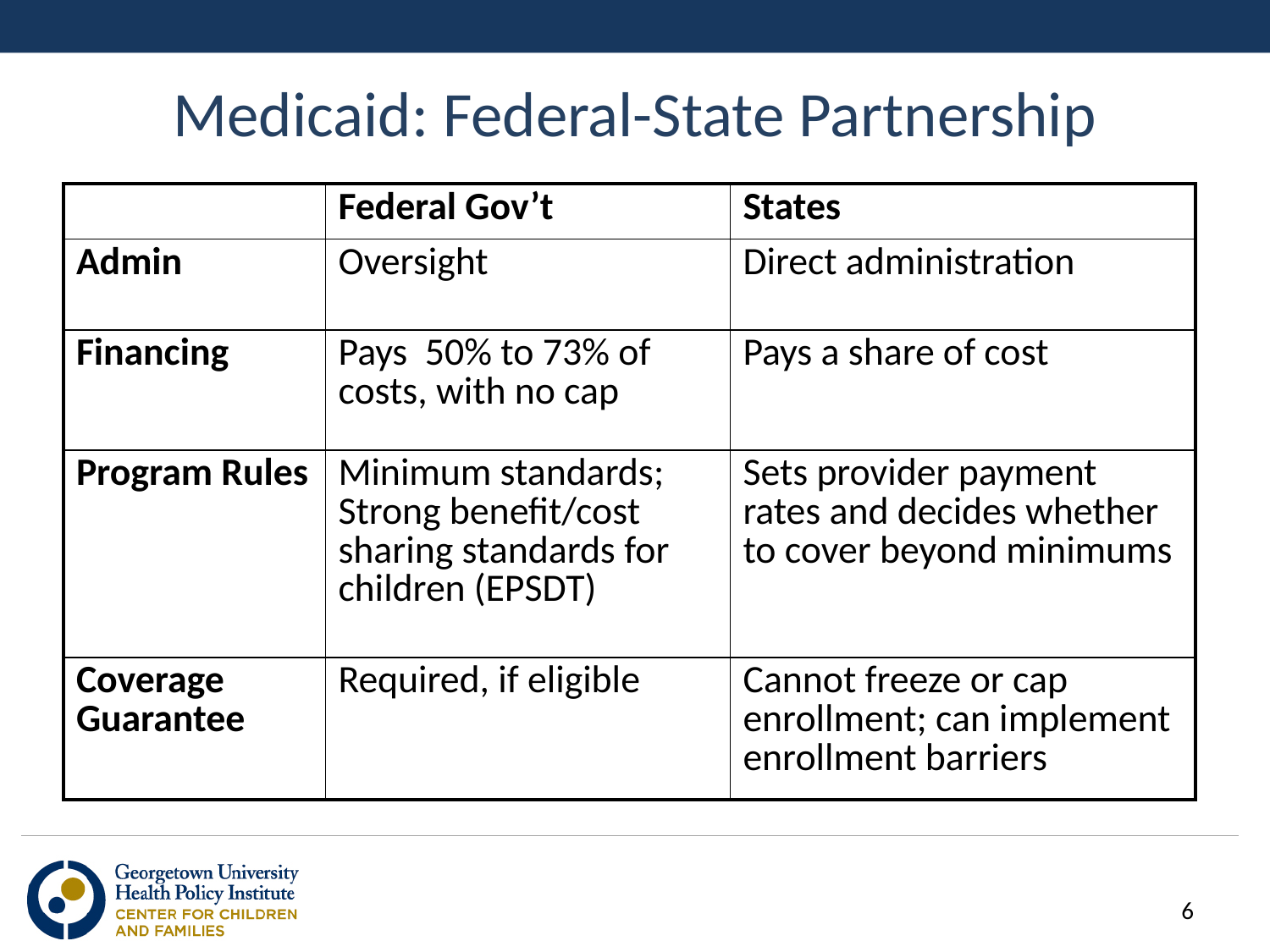

# Medicaid: Federal-State Partnership
|  | Federal Gov’t | States |
| --- | --- | --- |
| Admin | Oversight | Direct administration |
| Financing | Pays 50% to 73% of costs, with no cap | Pays a share of cost |
| Program Rules | Minimum standards; Strong benefit/cost sharing standards for children (EPSDT) | Sets provider payment rates and decides whether to cover beyond minimums |
| Coverage Guarantee | Required, if eligible | Cannot freeze or cap enrollment; can implement enrollment barriers |
6